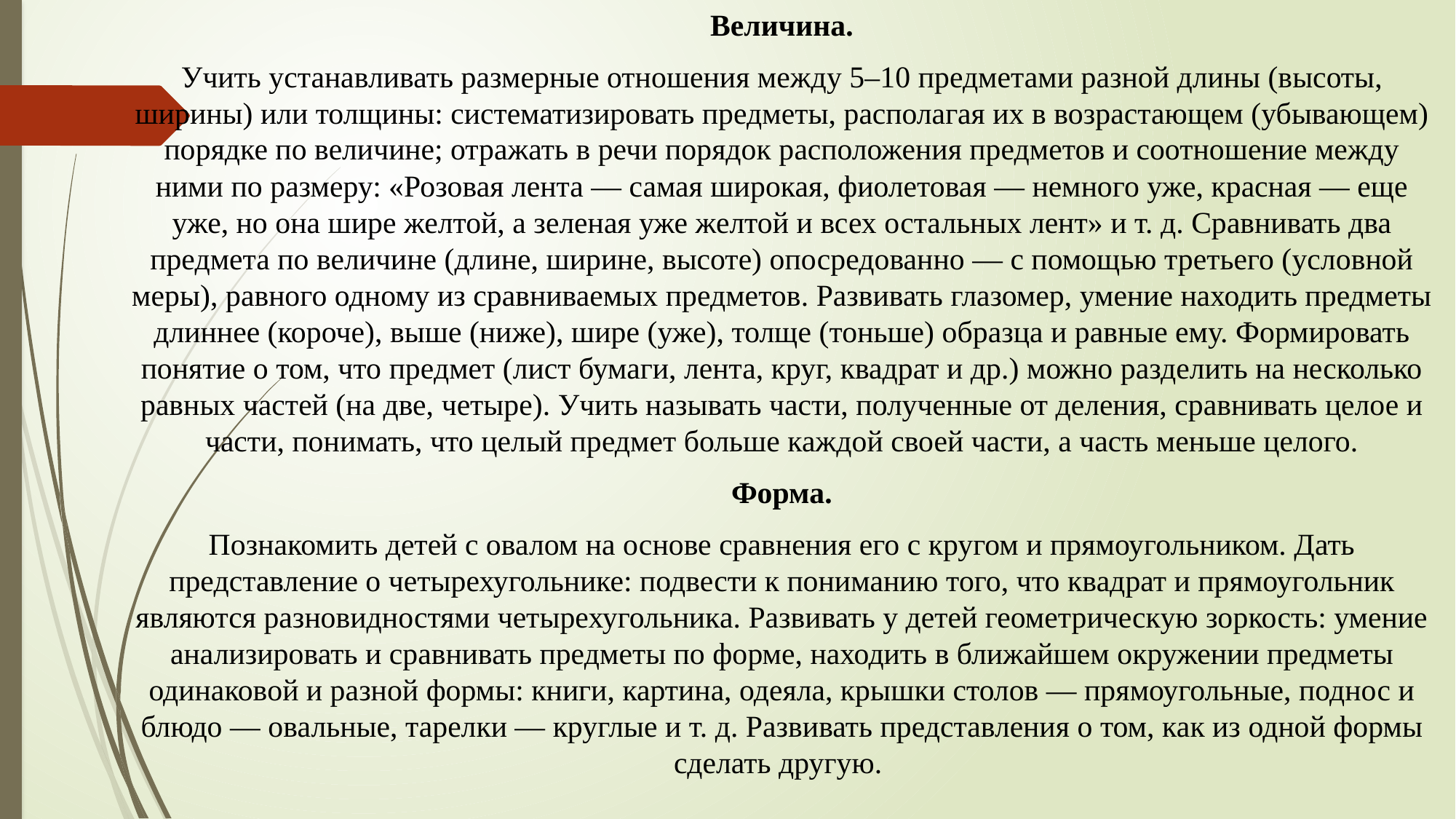

Величина.
Учить устанавливать размерные отношения между 5–10 предметами разной длины (высоты, ширины) или толщины: систематизировать предметы, располагая их в возрастающем (убывающем) порядке по величине; отражать в речи порядок расположения предметов и соотношение между ними по размеру: «Розовая лента — самая широкая, фиолетовая — немного уже, красная — еще уже, но она шире желтой, а зеленая уже желтой и всех остальных лент» и т. д. Сравнивать два предмета по величине (длине, ширине, высоте) опосредованно — с помощью третьего (условной меры), равного одному из сравниваемых предметов. Развивать глазомер, умение находить предметы длиннее (короче), выше (ниже), шире (уже), толще (тоньше) образца и равные ему. Формировать понятие о том, что предмет (лист бумаги, лента, круг, квадрат и др.) можно разделить на несколько равных частей (на две, четыре). Учить называть части, полученные от деления, сравнивать целое и части, понимать, что целый предмет больше каждой своей части, а часть меньше целого.
 Форма.
Познакомить детей с овалом на основе сравнения его с кругом и прямоугольником. Дать представление о четырехугольнике: подвести к пониманию того, что квадрат и прямоугольник являются разновидностями четырехугольника. Развивать у детей геометрическую зоркость: умение анализировать и сравнивать предметы по форме, находить в ближайшем окружении предметы одинаковой и разной формы: книги, картина, одеяла, крышки столов — прямоугольные, поднос и блюдо — овальные, тарелки — круглые и т. д. Развивать представления о том, как из одной формы сделать другую.